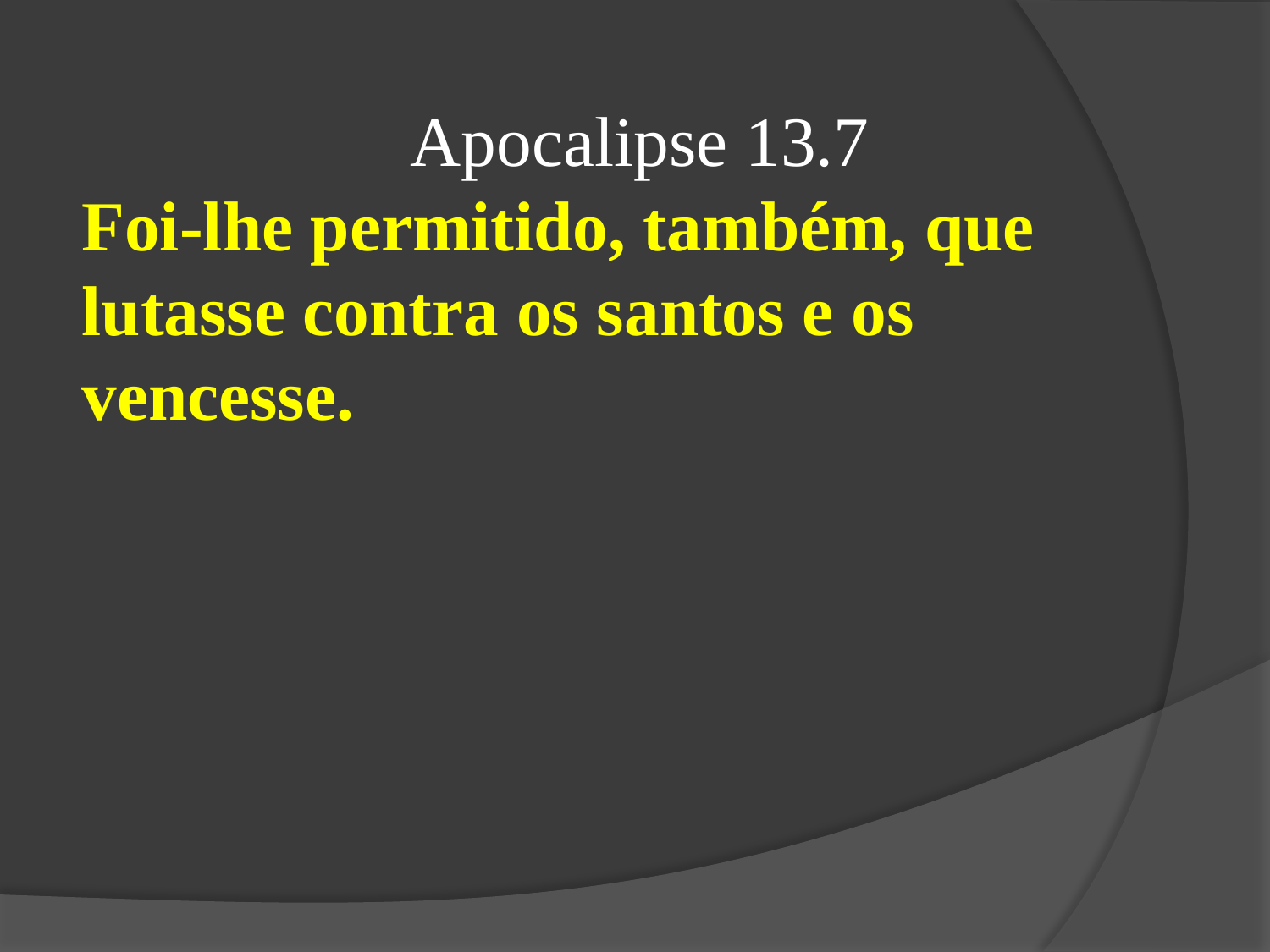

Apocalipse 13.7
Foi-lhe permitido, também, que lutasse contra os santos e os vencesse.